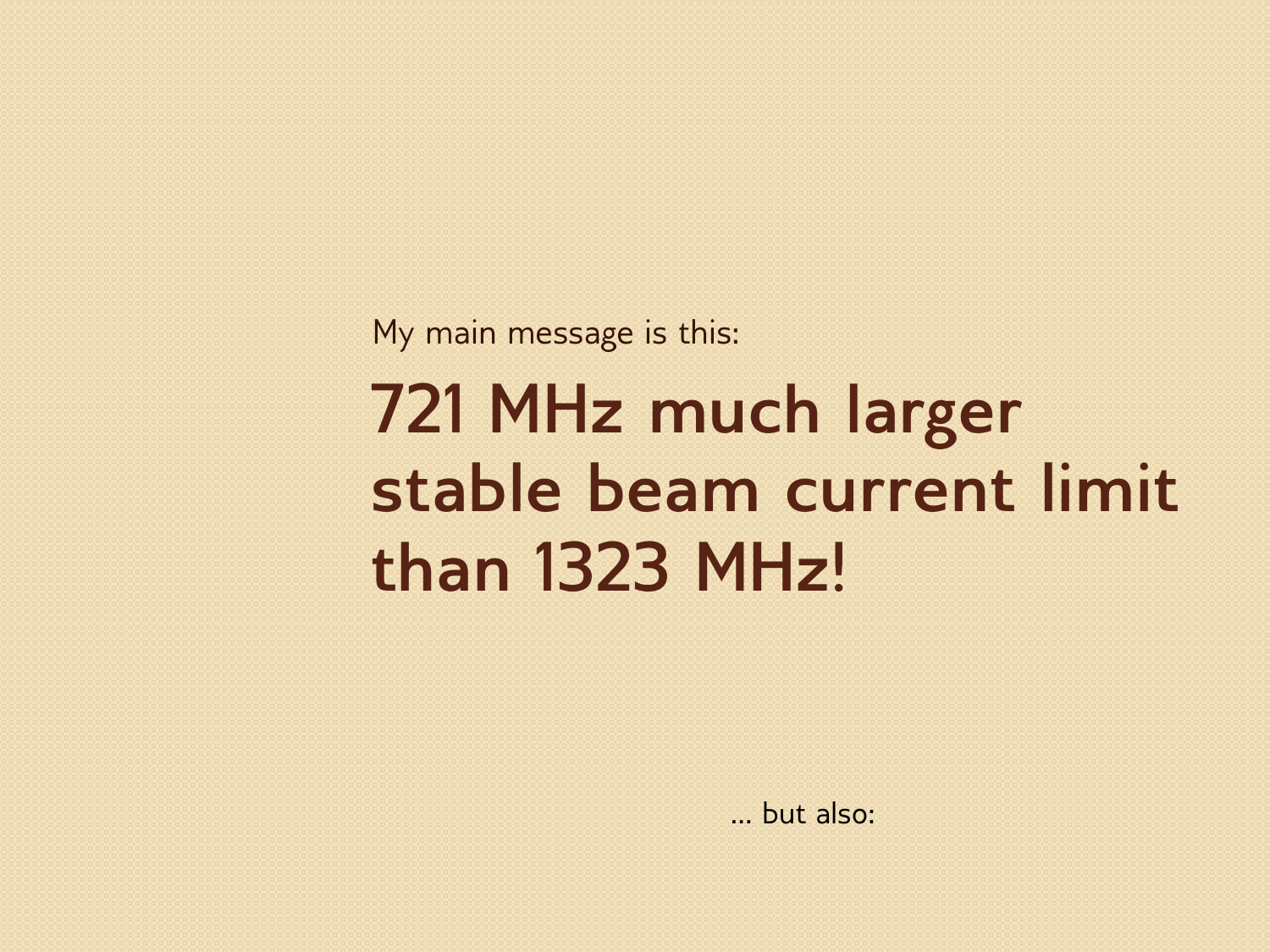

My main message is this:
# 721 MHz much larger stable beam current limit than 1323 MHz!
… but also: